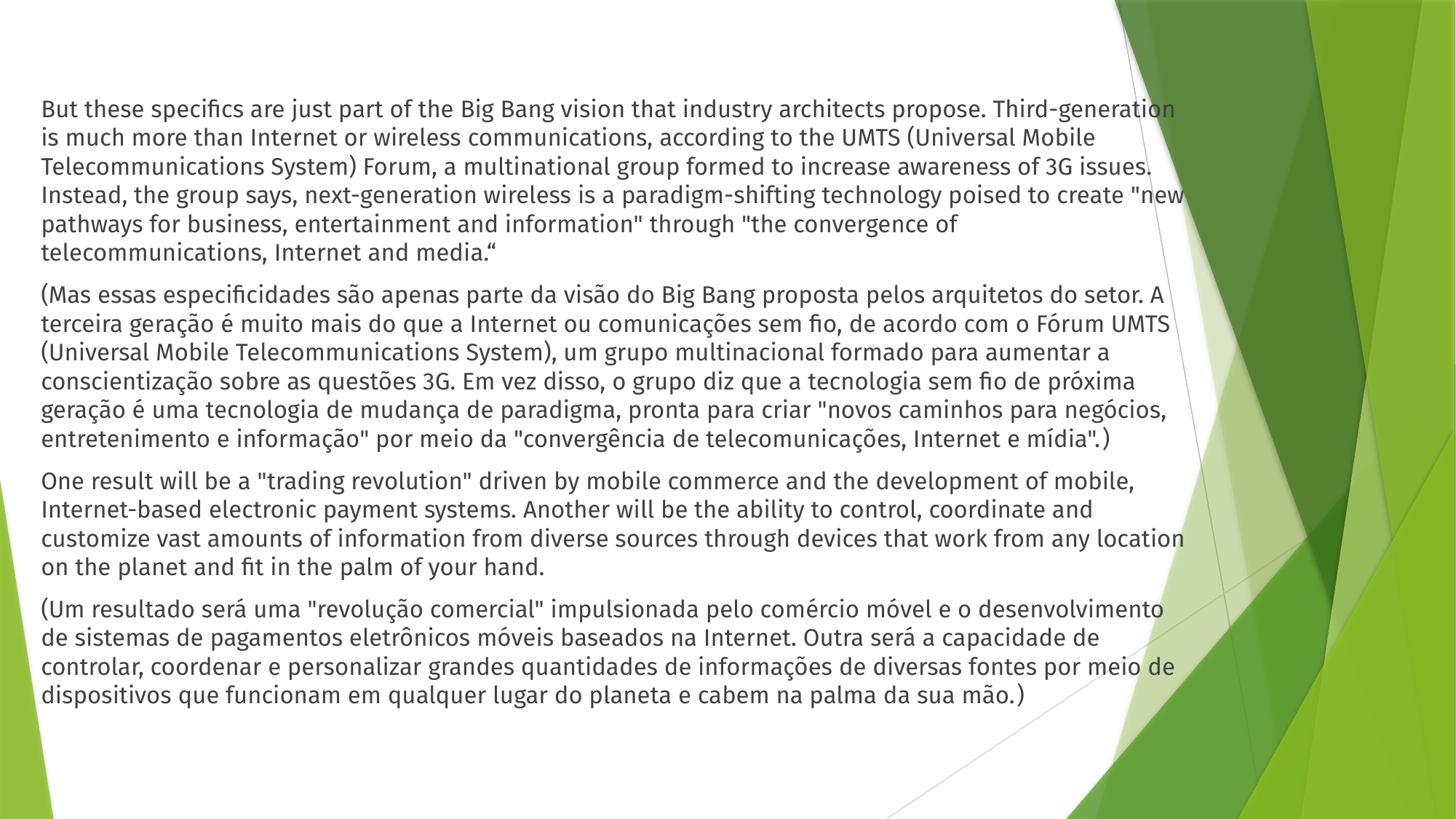

But these specifics are just part of the Big Bang vision that industry architects propose. Third-generation is much more than Internet or wireless communications, according to the UMTS (Universal Mobile Telecommunications System) Forum, a multinational group formed to increase awareness of 3G issues. Instead, the group says, next-generation wireless is a paradigm-shifting technology poised to create "new pathways for business, entertainment and information" through "the convergence of telecommunications, Internet and media.“
(Mas essas especificidades são apenas parte da visão do Big Bang proposta pelos arquitetos do setor. A terceira geração é muito mais do que a Internet ou comunicações sem fio, de acordo com o Fórum UMTS (Universal Mobile Telecommunications System), um grupo multinacional formado para aumentar a conscientização sobre as questões 3G. Em vez disso, o grupo diz que a tecnologia sem fio de próxima geração é uma tecnologia de mudança de paradigma, pronta para criar "novos caminhos para negócios, entretenimento e informação" por meio da "convergência de telecomunicações, Internet e mídia".)
One result will be a "trading revolution" driven by mobile commerce and the development of mobile, Internet-based electronic payment systems. Another will be the ability to control, coordinate and customize vast amounts of information from diverse sources through devices that work from any location on the planet and fit in the palm of your hand.
(Um resultado será uma "revolução comercial" impulsionada pelo comércio móvel e o desenvolvimento de sistemas de pagamentos eletrônicos móveis baseados na Internet. Outra será a capacidade de controlar, coordenar e personalizar grandes quantidades de informações de diversas fontes por meio de dispositivos que funcionam em qualquer lugar do planeta e cabem na palma da sua mão.)